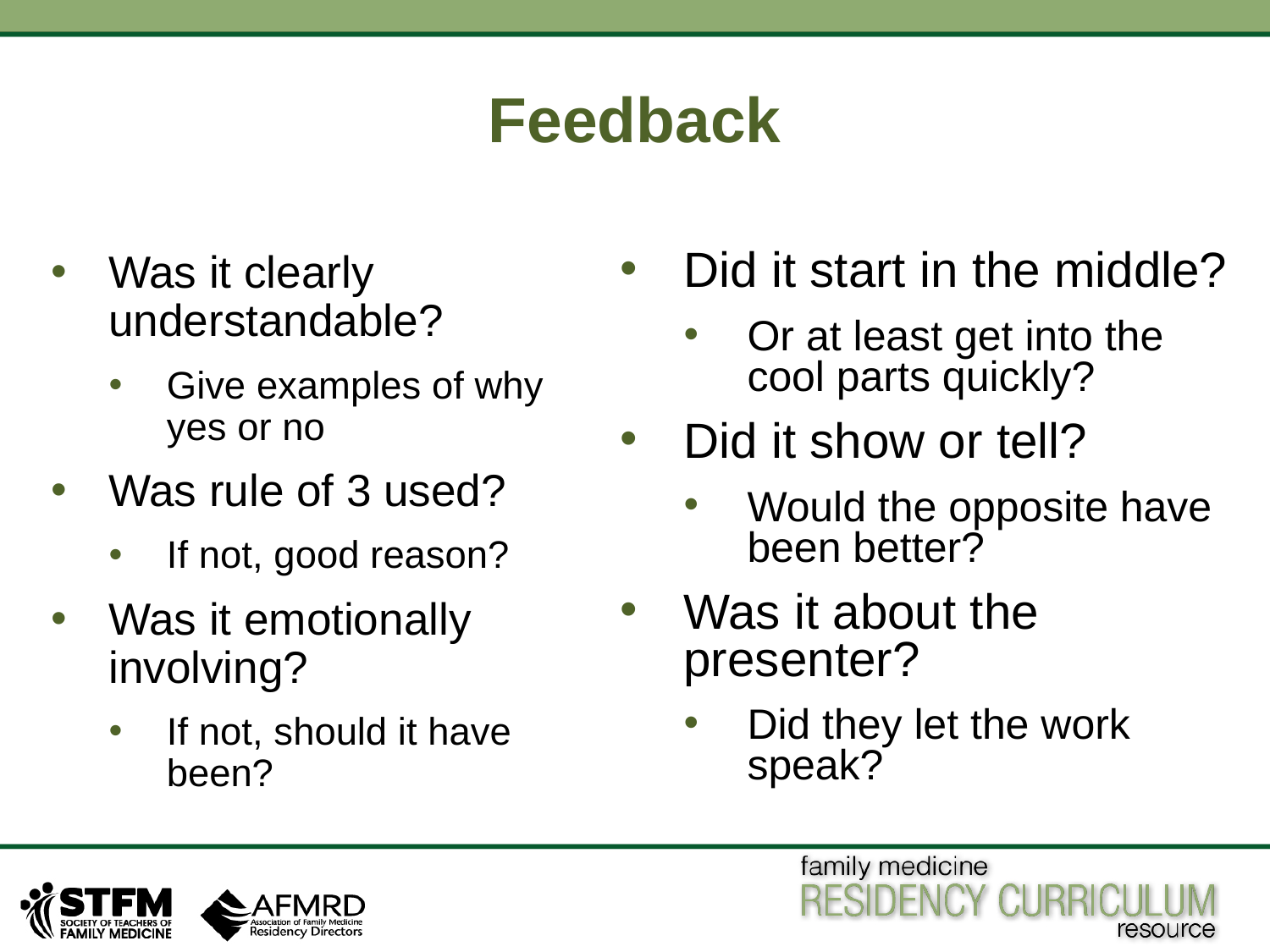

# Feedback
Was it clearly understandable?
Give examples of why yes or no
Was rule of 3 used?
If not, good reason?
Was it emotionally involving?
If not, should it have been?
Did it start in the middle?
Or at least get into the cool parts quickly?
Did it show or tell?
Would the opposite have been better?
Was it about the presenter?
Did they let the work speak?